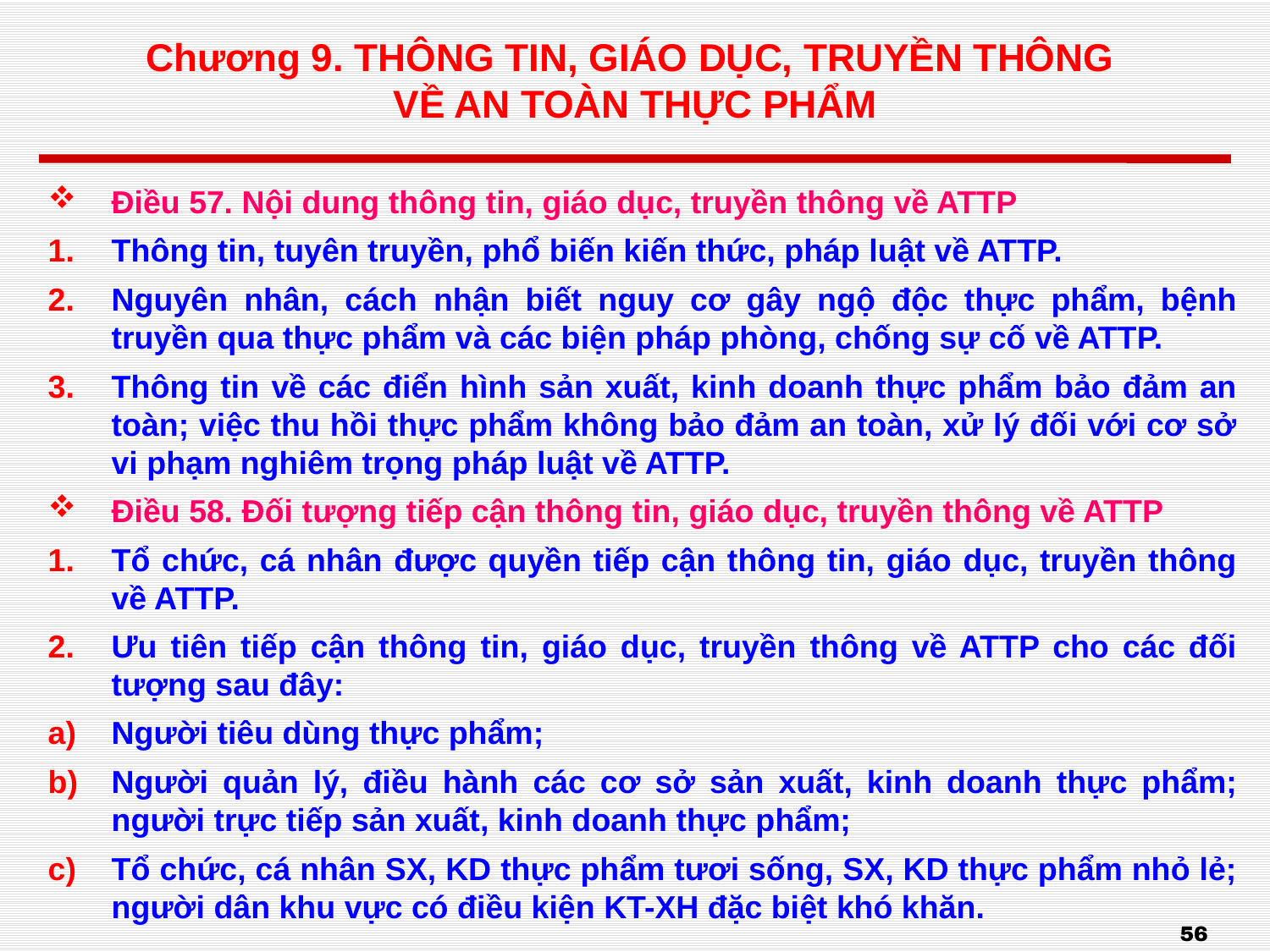

# Chương 9. THÔNG TIN, GIÁO DỤC, TRUYỀN THÔNG VỀ AN TOÀN THỰC PHẨM
Điều 57. Nội dung thông tin, giáo dục, truyền thông về ATTP
Thông tin, tuyên truyền, phổ biến kiến thức, pháp luật về ATTP.
Nguyên nhân, cách nhận biết nguy cơ gây ngộ độc thực phẩm, bệnh truyền qua thực phẩm và các biện pháp phòng, chống sự cố về ATTP.
Thông tin về các điển hình sản xuất, kinh doanh thực phẩm bảo đảm an toàn; việc thu hồi thực phẩm không bảo đảm an toàn, xử lý đối với cơ sở vi phạm nghiêm trọng pháp luật về ATTP.
Điều 58. Đối t­ượng tiếp cận thông tin, giáo dục, truyền thông về ATTP
Tổ chức, cá nhân được quyền tiếp cận thông tin, giáo dục, truyền thông về ATTP.
Ưu tiên tiếp cận thông tin, giáo dục, truyền thông về ATTP cho các đối tượng sau đây:
Người tiêu dùng thực phẩm;
Người quản lý, điều hành các cơ sở sản xuất, kinh doanh thực phẩm; người trực tiếp sản xuất, kinh doanh thực phẩm;
Tổ chức, cá nhân SX, KD thực phẩm tươi sống, SX, KD thực phẩm nhỏ lẻ; người dân khu vực có điều kiện KT-XH đặc biệt khó khăn.